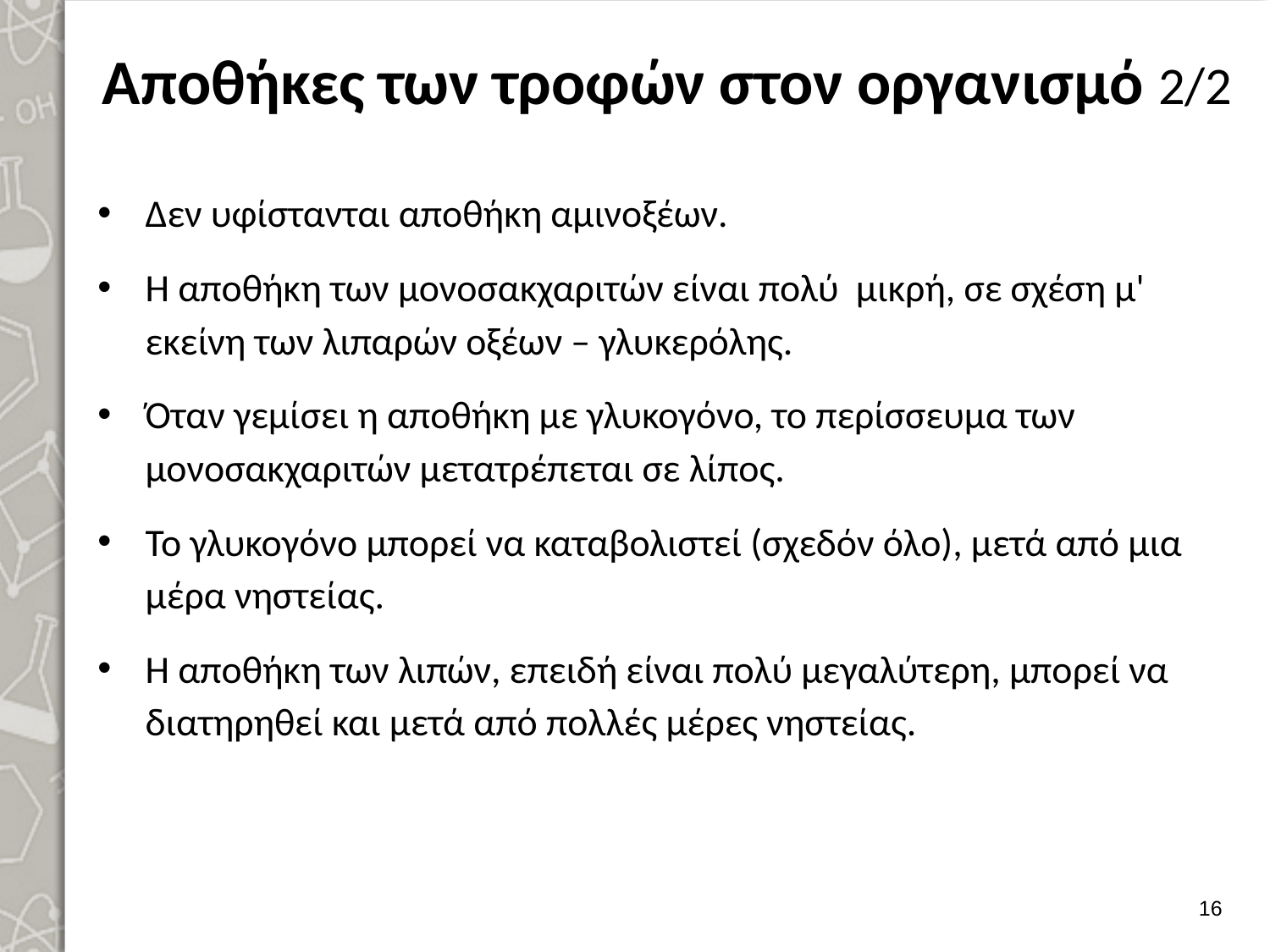

# Αποθήκες των τροφών στον οργανισμό 2/2
Δεν υφίστανται αποθήκη αμινοξέων.
Η αποθήκη των μονοσακχαριτών είναι πολύ  μικρή, σε σχέση μ' εκείνη των λιπαρών οξέων – γλυκερόλης.
Όταν γεμίσει η αποθήκη με γλυκογόνο, το περίσσευμα των μονοσακχαριτών μετατρέπεται σε λίπος.
Το γλυκογόνο μπορεί να καταβολιστεί (σχεδόν όλο), μετά από μια μέρα νηστείας.
Η αποθήκη των λιπών, επειδή είναι πολύ μεγαλύτερη, μπορεί να διατηρηθεί και μετά από πολλές μέρες νηστείας.
16